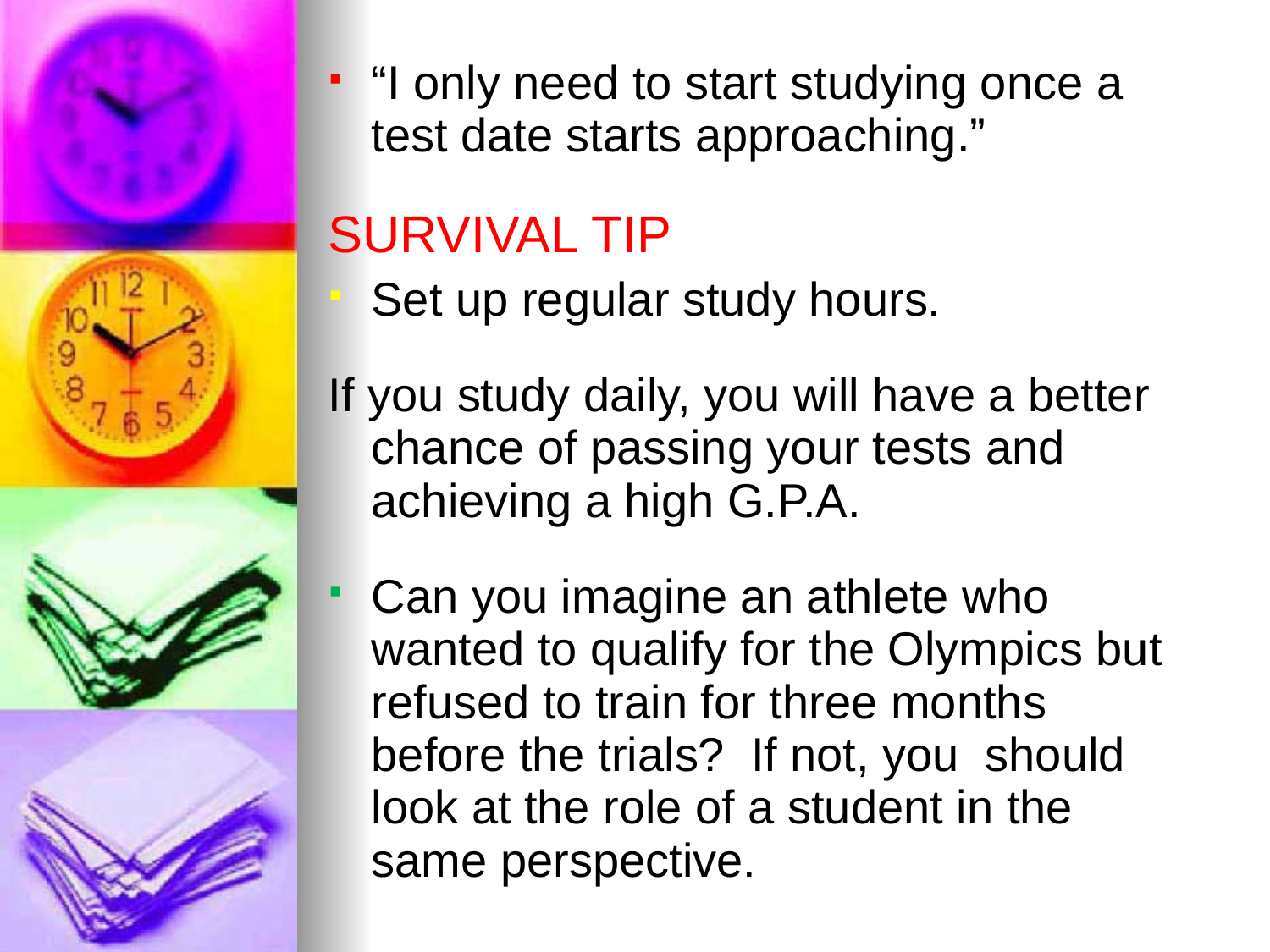

“I only need to start studying once a test date starts approaching.”

SURVIVAL TIP
Set up regular study hours.

If you study daily, you will have a better chance of passing your tests and achieving a high G.P.A.

Can you imagine an athlete who wanted to qualify for the Olympics but refused to train for three months before the trials?  If not, you  should look at the role of a student in the same perspective.